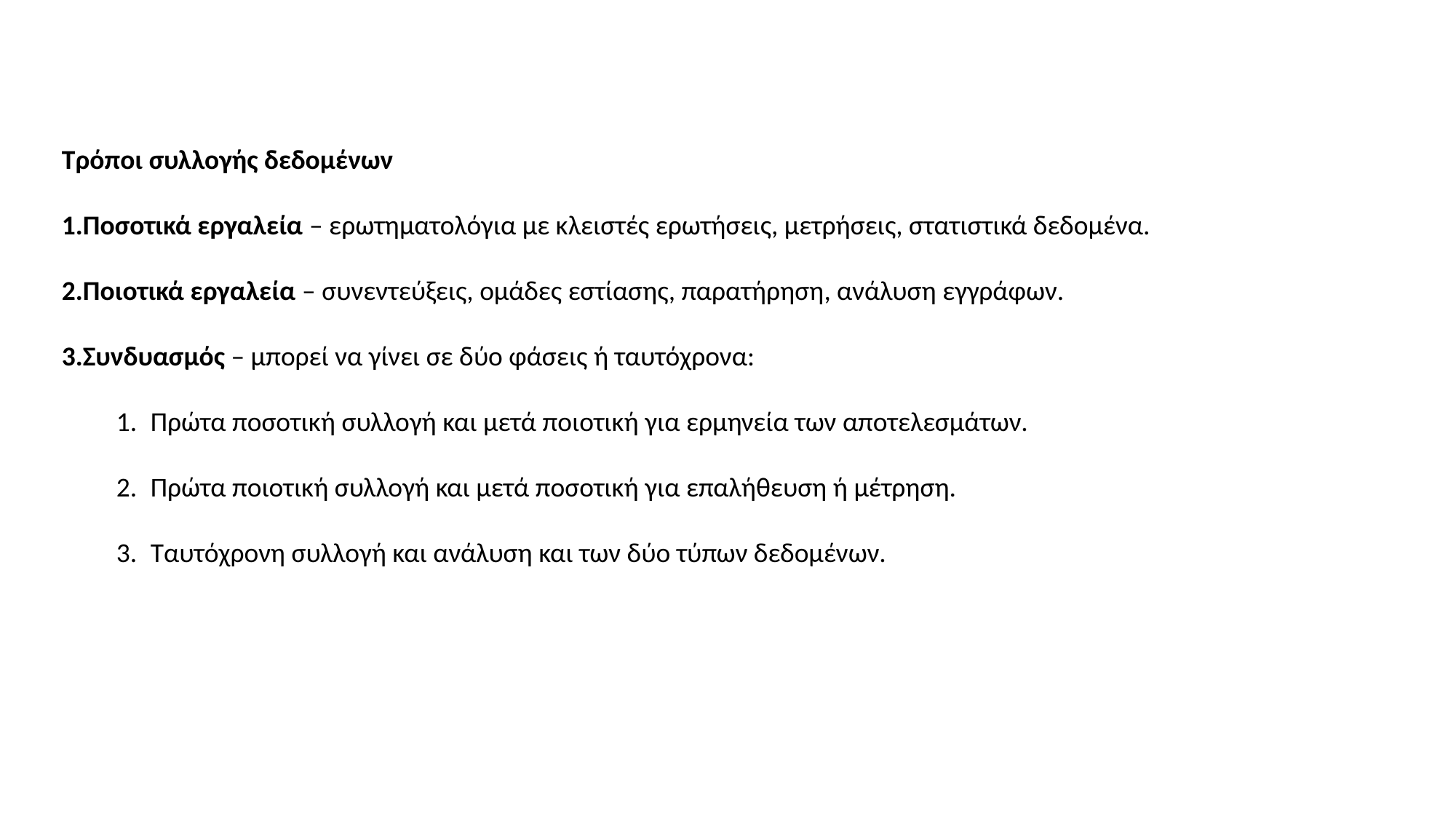

Τρόποι συλλογής δεδομένων
Ποσοτικά εργαλεία – ερωτηματολόγια με κλειστές ερωτήσεις, μετρήσεις, στατιστικά δεδομένα.
Ποιοτικά εργαλεία – συνεντεύξεις, ομάδες εστίασης, παρατήρηση, ανάλυση εγγράφων.
Συνδυασμός – μπορεί να γίνει σε δύο φάσεις ή ταυτόχρονα:
Πρώτα ποσοτική συλλογή και μετά ποιοτική για ερμηνεία των αποτελεσμάτων.
Πρώτα ποιοτική συλλογή και μετά ποσοτική για επαλήθευση ή μέτρηση.
Ταυτόχρονη συλλογή και ανάλυση και των δύο τύπων δεδομένων.